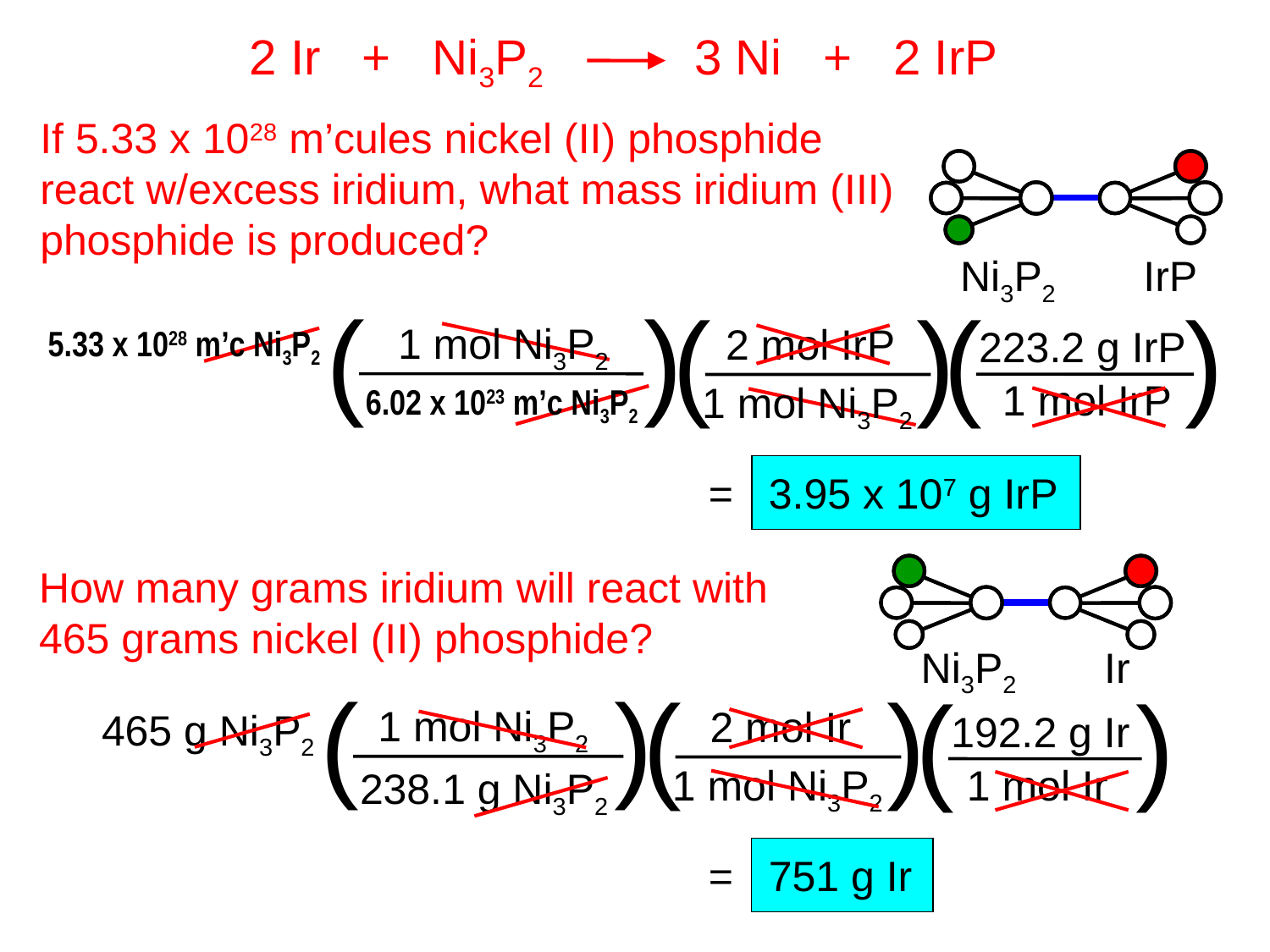

2 Ir   +   Ni3P2           3 Ni   +   2 IrP

If 5.33 x 1028 m’cules nickel (II) phosphide
react w/excess iridium, what mass iridium (III)
phosphide is produced?

Ni3P2
IrP
(
)

(
)

(
)

1 mol Ni3P2
2 mol IrP
223.2 g IrP
5.33 x 1028 m’c Ni3P2

1 mol IrP
1 mol Ni3P2
6.02 x 1023 m’c Ni3P2

=   3.95 x 107 g IrP
How many grams iridium will react with
465 grams nickel (II) phosphide?

Ni3P2
Ir
(
)

(
)

(
)

1 mol Ni3P2
2 mol Ir
465 g Ni3P2
192.2 g Ir

1 mol Ir
1 mol Ni3P2
238.1 g Ni3P2

=   751 g Ir